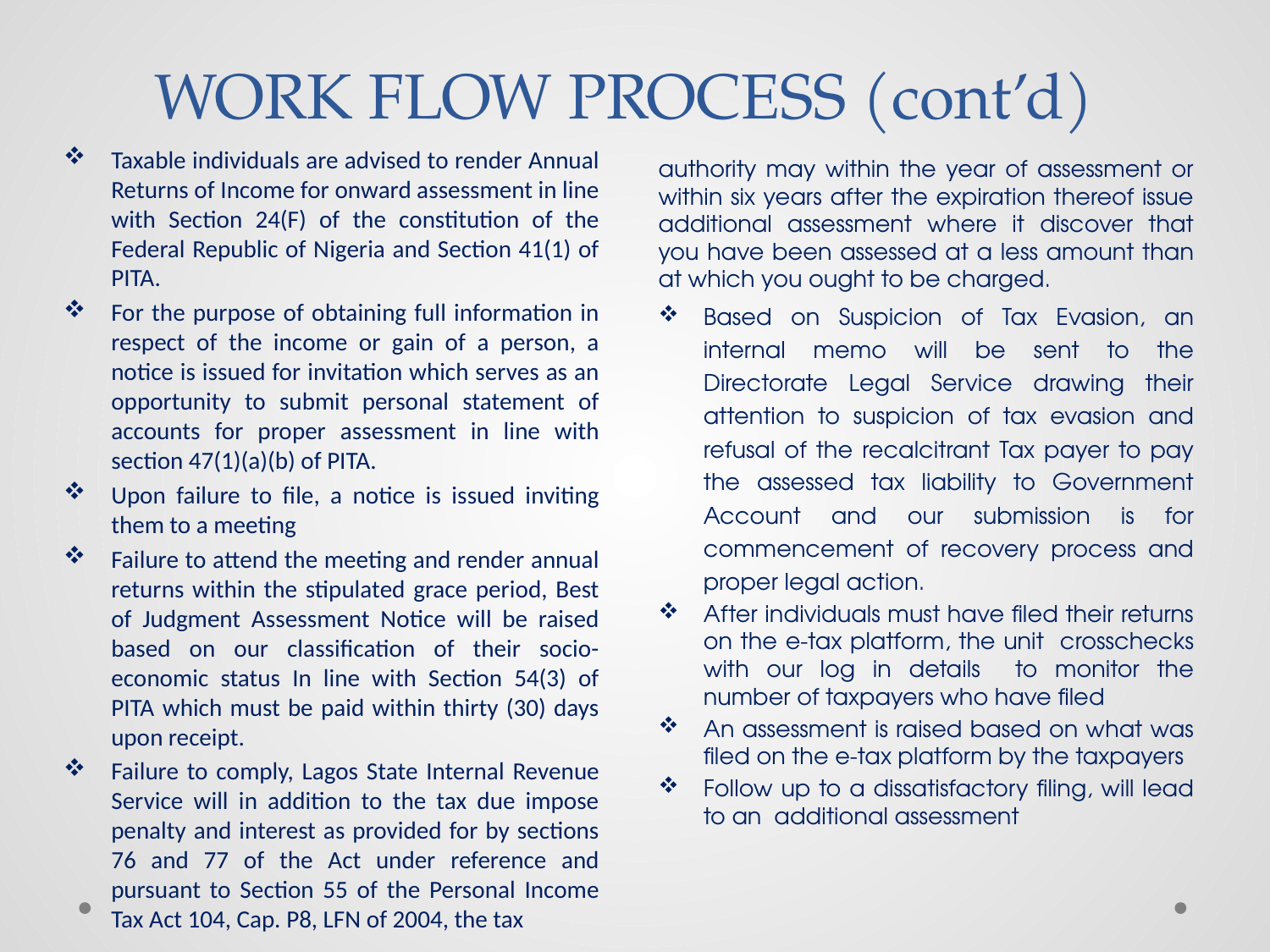

# WORK FLOW PROCESS (cont’d)
Taxable individuals are advised to render Annual Returns of Income for onward assessment in line with Section 24(F) of the constitution of the Federal Republic of Nigeria and Section 41(1) of PITA.
For the purpose of obtaining full information in respect of the income or gain of a person, a notice is issued for invitation which serves as an opportunity to submit personal statement of accounts for proper assessment in line with section 47(1)(a)(b) of PITA.
Upon failure to file, a notice is issued inviting them to a meeting
Failure to attend the meeting and render annual returns within the stipulated grace period, Best of Judgment Assessment Notice will be raised based on our classification of their socio-economic status In line with Section 54(3) of PITA which must be paid within thirty (30) days upon receipt.
Failure to comply, Lagos State Internal Revenue Service will in addition to the tax due impose penalty and interest as provided for by sections 76 and 77 of the Act under reference and pursuant to Section 55 of the Personal Income Tax Act 104, Cap. P8, LFN of 2004, the tax
authority may within the year of assessment or within six years after the expiration thereof issue additional assessment where it discover that you have been assessed at a less amount than at which you ought to be charged.
Based on Suspicion of Tax Evasion, an internal memo will be sent to the Directorate Legal Service drawing their attention to suspicion of tax evasion and refusal of the recalcitrant Tax payer to pay the assessed tax liability to Government Account and our submission is for commencement of recovery process and proper legal action.
After individuals must have filed their returns on the e-tax platform, the unit  crosschecks with our log in details  to monitor the number of taxpayers who have filed
An assessment is raised based on what was filed on the e-tax platform by the taxpayers
Follow up to a dissatisfactory filing, will lead to an  additional assessment